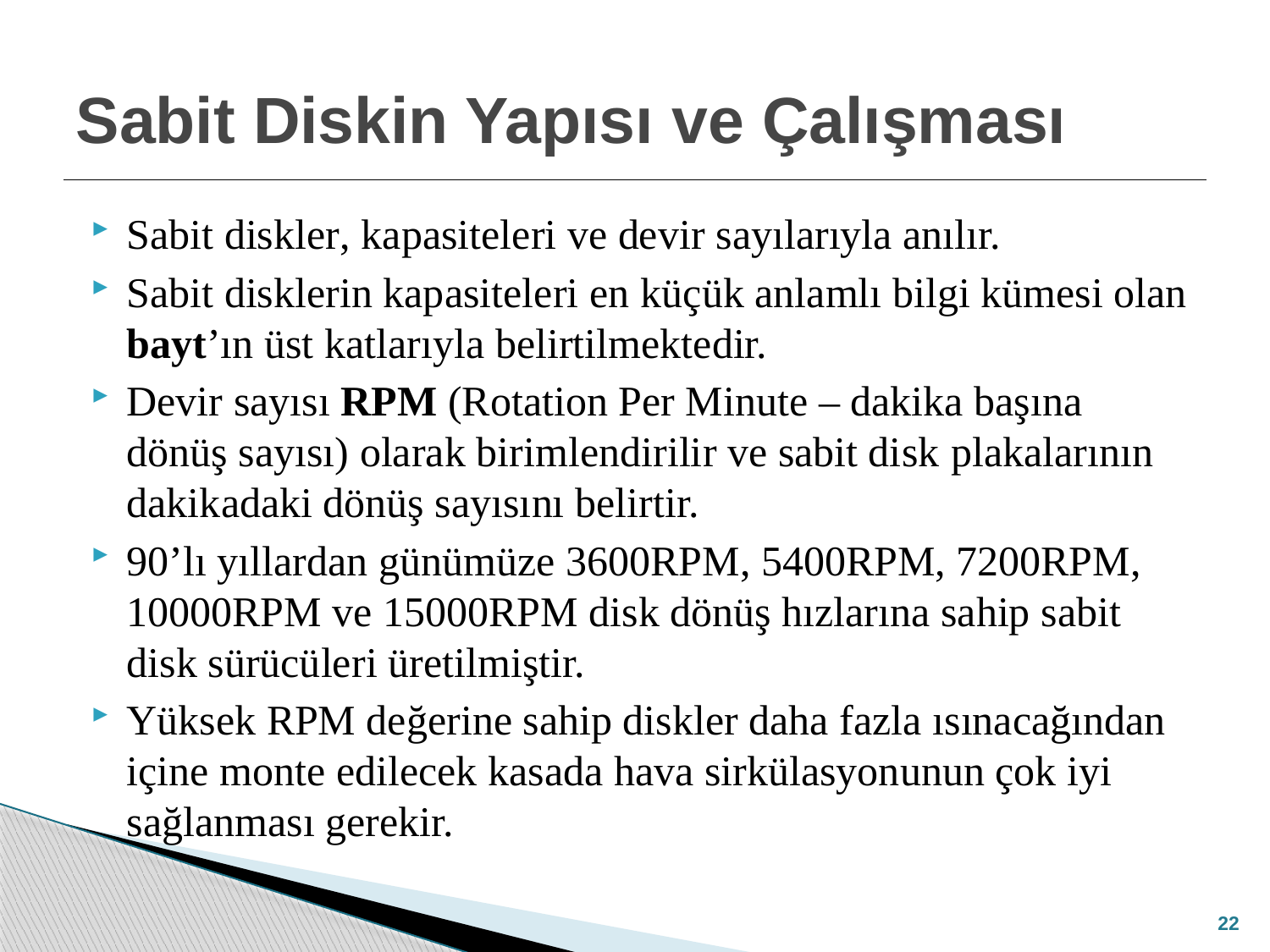

# Sabit Diskin Yapısı ve Çalışması
Sabit diskler, kapasiteleri ve devir sayılarıyla anılır.
Sabit disklerin kapasiteleri en küçük anlamlı bilgi kümesi olan bayt’ın üst katlarıyla belirtilmektedir.
Devir sayısı RPM (Rotation Per Minute – dakika başına dönüş sayısı) olarak birimlendirilir ve sabit disk plakalarının dakikadaki dönüş sayısını belirtir.
90’lı yıllardan günümüze 3600RPM, 5400RPM, 7200RPM, 10000RPM ve 15000RPM disk dönüş hızlarına sahip sabit disk sürücüleri üretilmiştir.
Yüksek RPM değerine sahip diskler daha fazla ısınacağından içine monte edilecek kasada hava sirkülasyonunun çok iyi sağlanması gerekir.
22